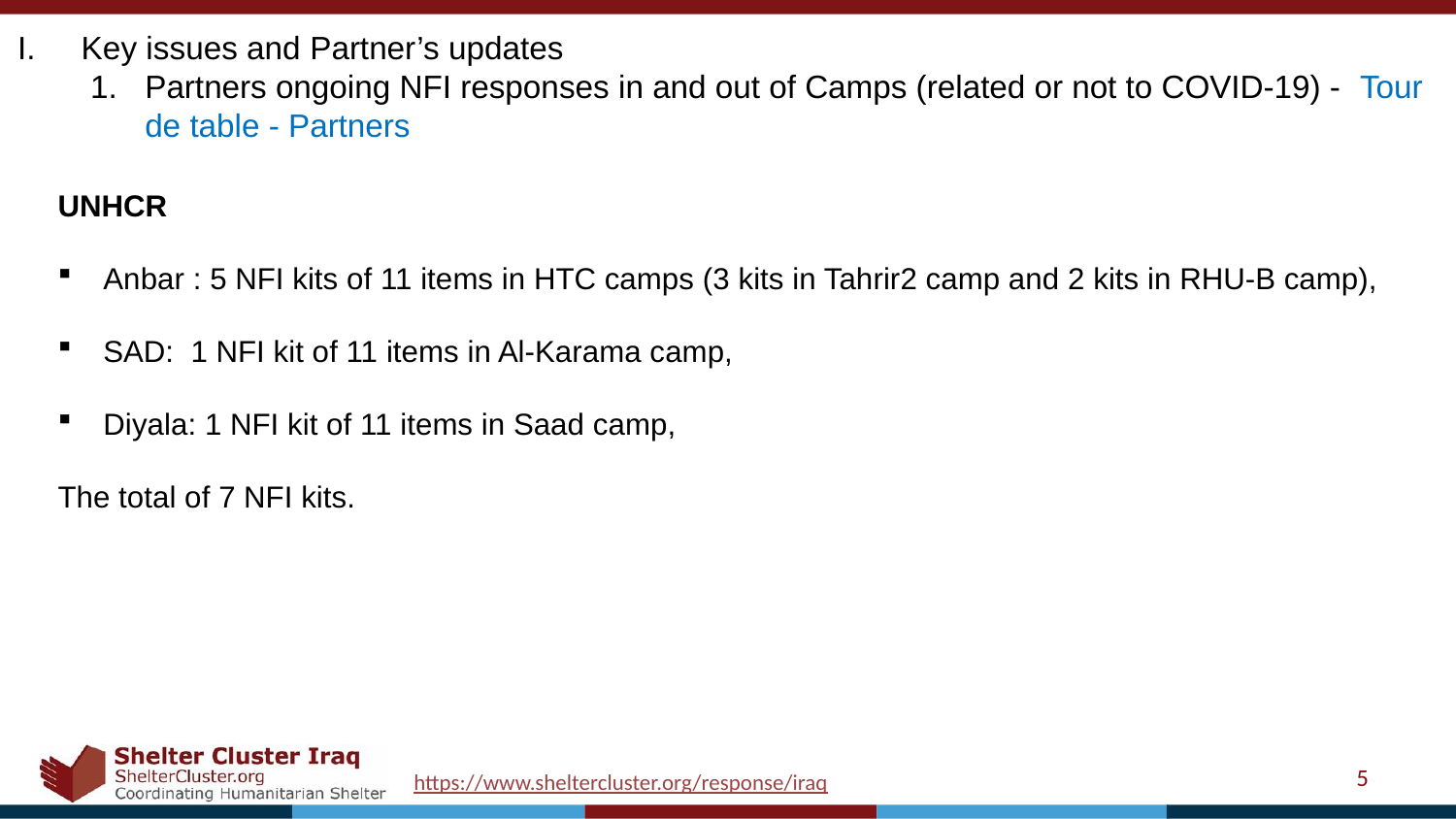

Key issues and Partner’s updates
Partners ongoing NFI responses in and out of Camps (related or not to COVID-19) -  Tour de table - Partners
UNHCR

Anbar : 5 NFI kits of 11 items in HTC camps (3 kits in Tahrir2 camp and 2 kits in RHU-B camp),

SAD:  1 NFI kit of 11 items in Al-Karama camp,

Diyala: 1 NFI kit of 11 items in Saad camp,

The total of 7 NFI kits.

5